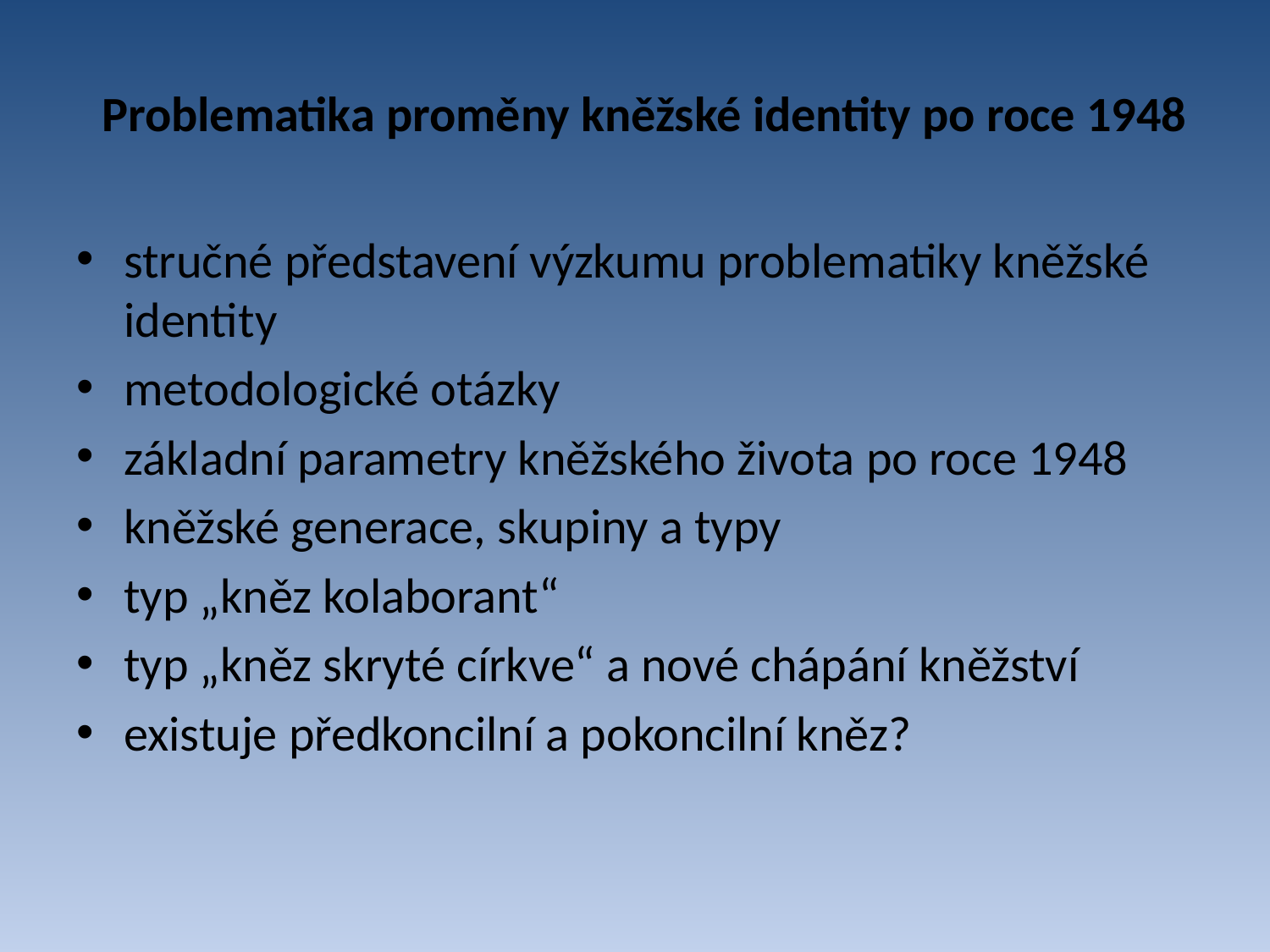

# Problematika proměny kněžské identity po roce 1948
stručné představení výzkumu problematiky kněžské identity
metodologické otázky
základní parametry kněžského života po roce 1948
kněžské generace, skupiny a typy
typ „kněz kolaborant“
typ „kněz skryté církve“ a nové chápání kněžství
existuje předkoncilní a pokoncilní kněz?